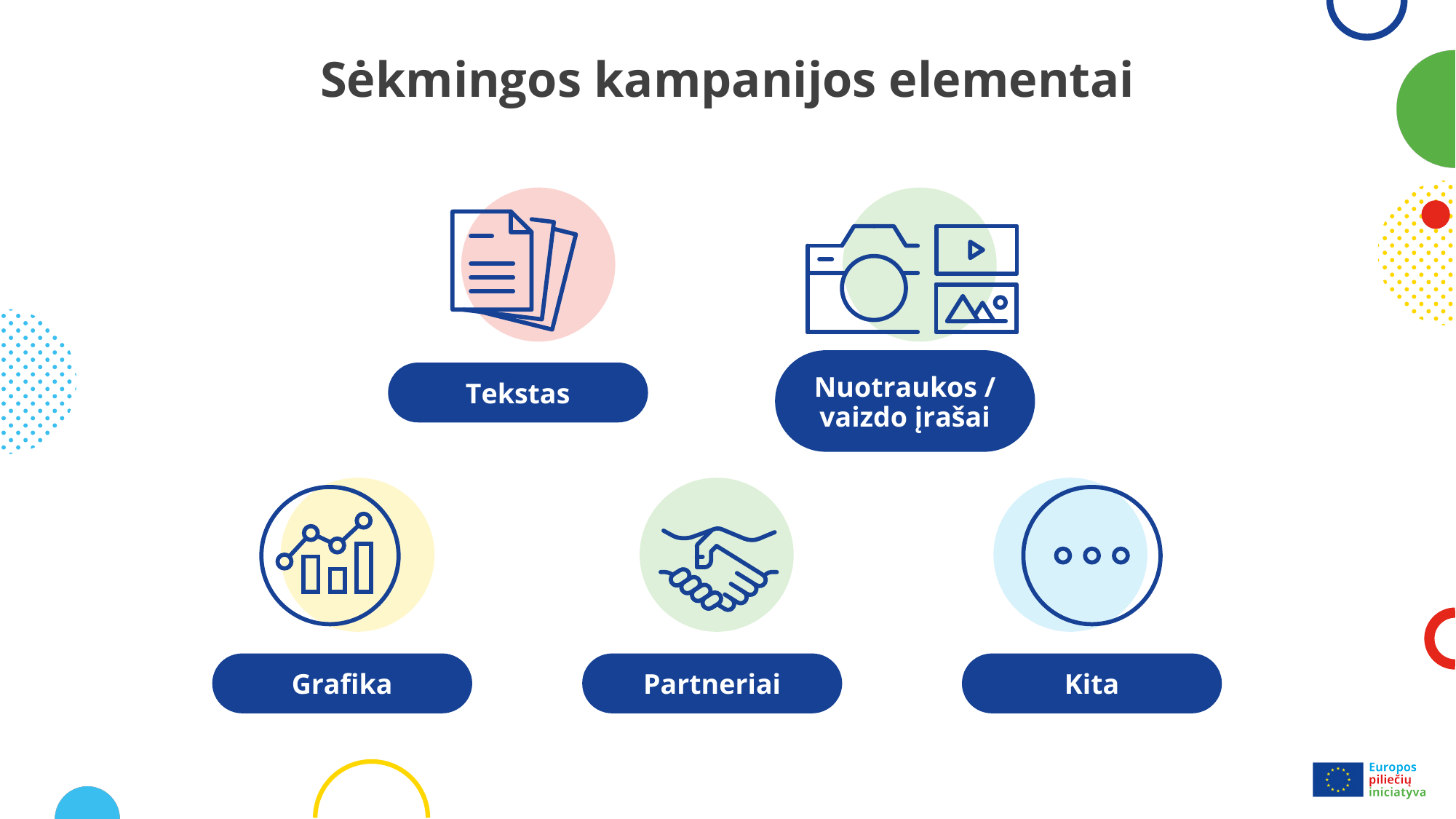

# Sėkmingos kampanijos elementai

Tekstas
Nuotraukos / vaizdo įrašai

Grafika
Partneriai
Kita